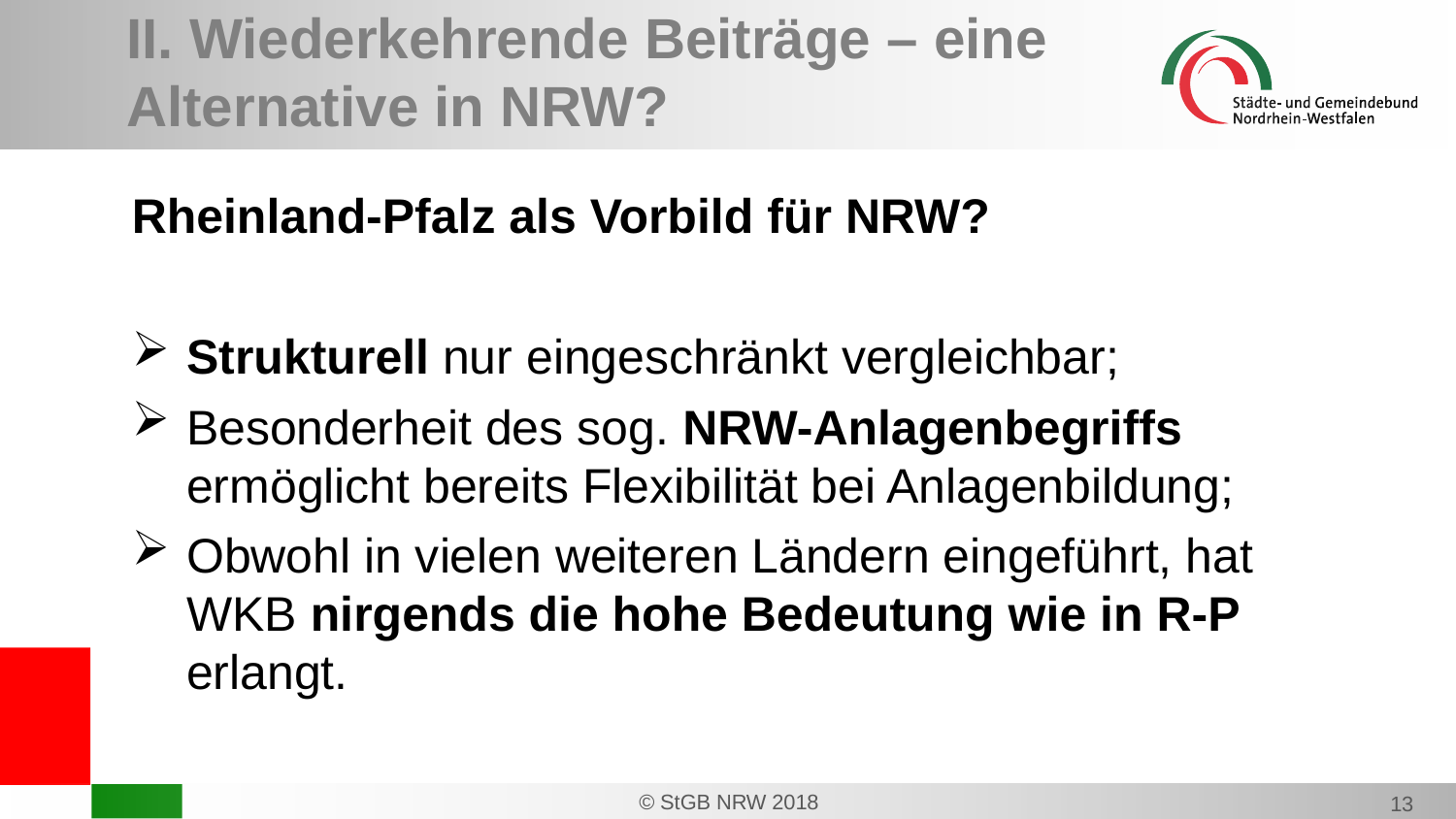

# II. Wiederkehrende Beiträge – eine Alternative in NRW?
Rheinland-Pfalz als Vorbild für NRW?

Strukturell nur eingeschränkt vergleichbar;
Besonderheit des sog. NRW-Anlagenbegriffs ermöglicht bereits Flexibilität bei Anlagenbildung;
Obwohl in vielen weiteren Ländern eingeführt, hat WKB nirgends die hohe Bedeutung wie in R-P erlangt.